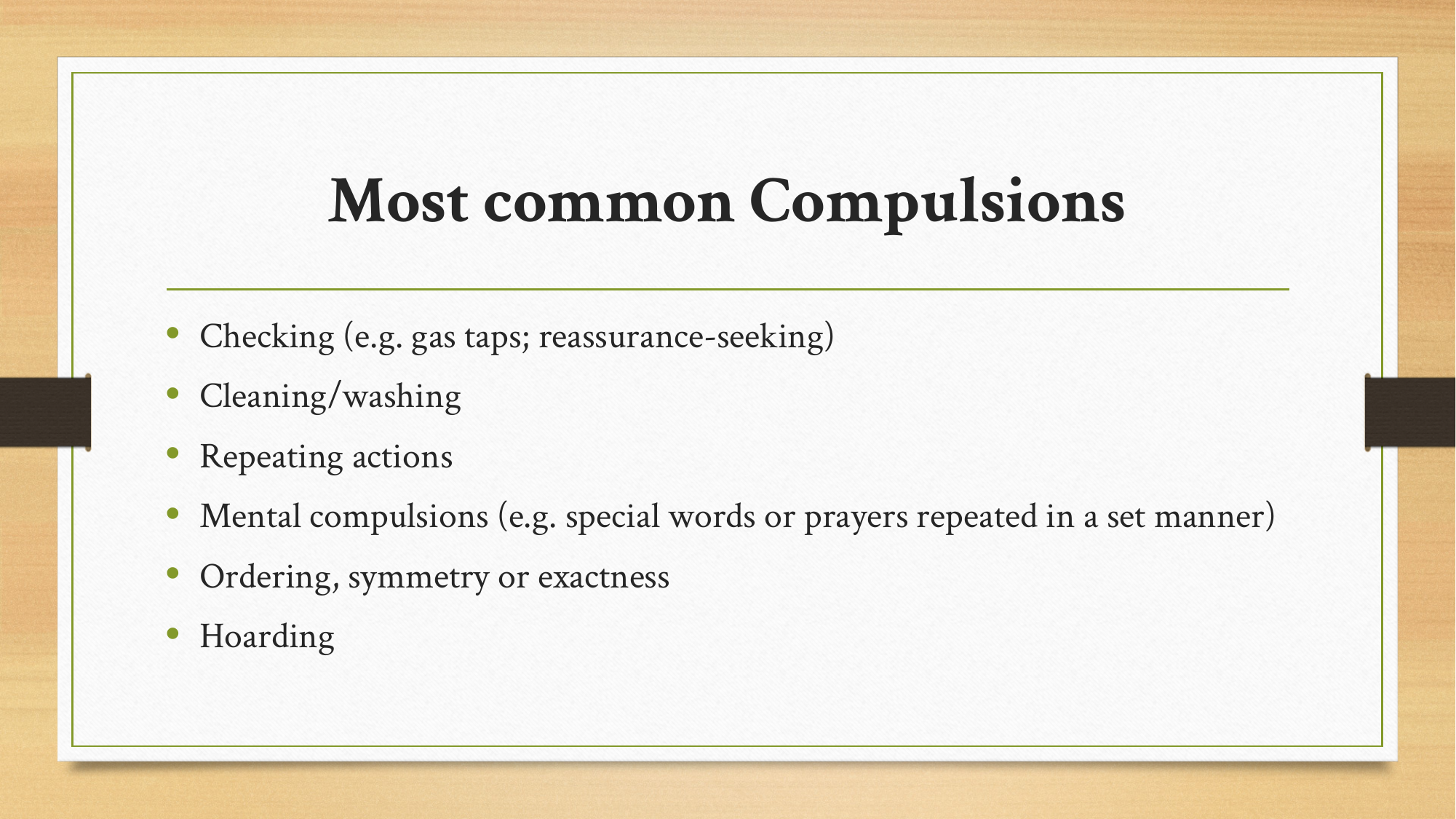

# Most common Compulsions
Checking (e.g. gas taps; reassurance-seeking)
Cleaning/washing
Repeating actions
Mental compulsions (e.g. special words or prayers repeated in a set manner)
Ordering, symmetry or exactness
Hoarding